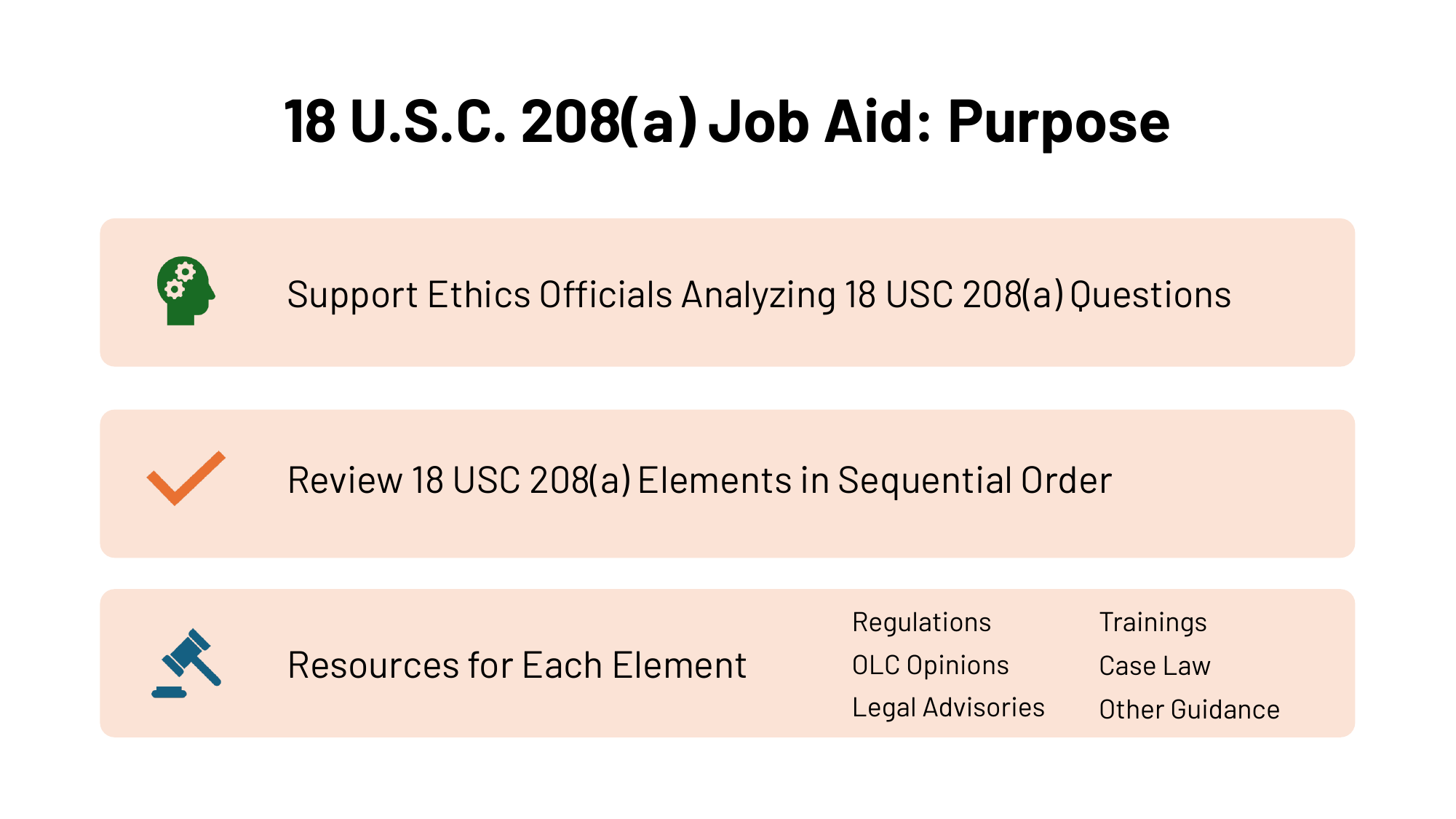

# 18 U.S.C. 208(a) Job Aid: Purpose
Support Ethics Officials Analyzing 18 USC 208(a) Questions
Review 18 USC 208(a) Elements in Sequential Order
Resources for Each Element
Regulations
OLC Opinions
Legal Advisories
Trainings
Case Law
Other Guidance